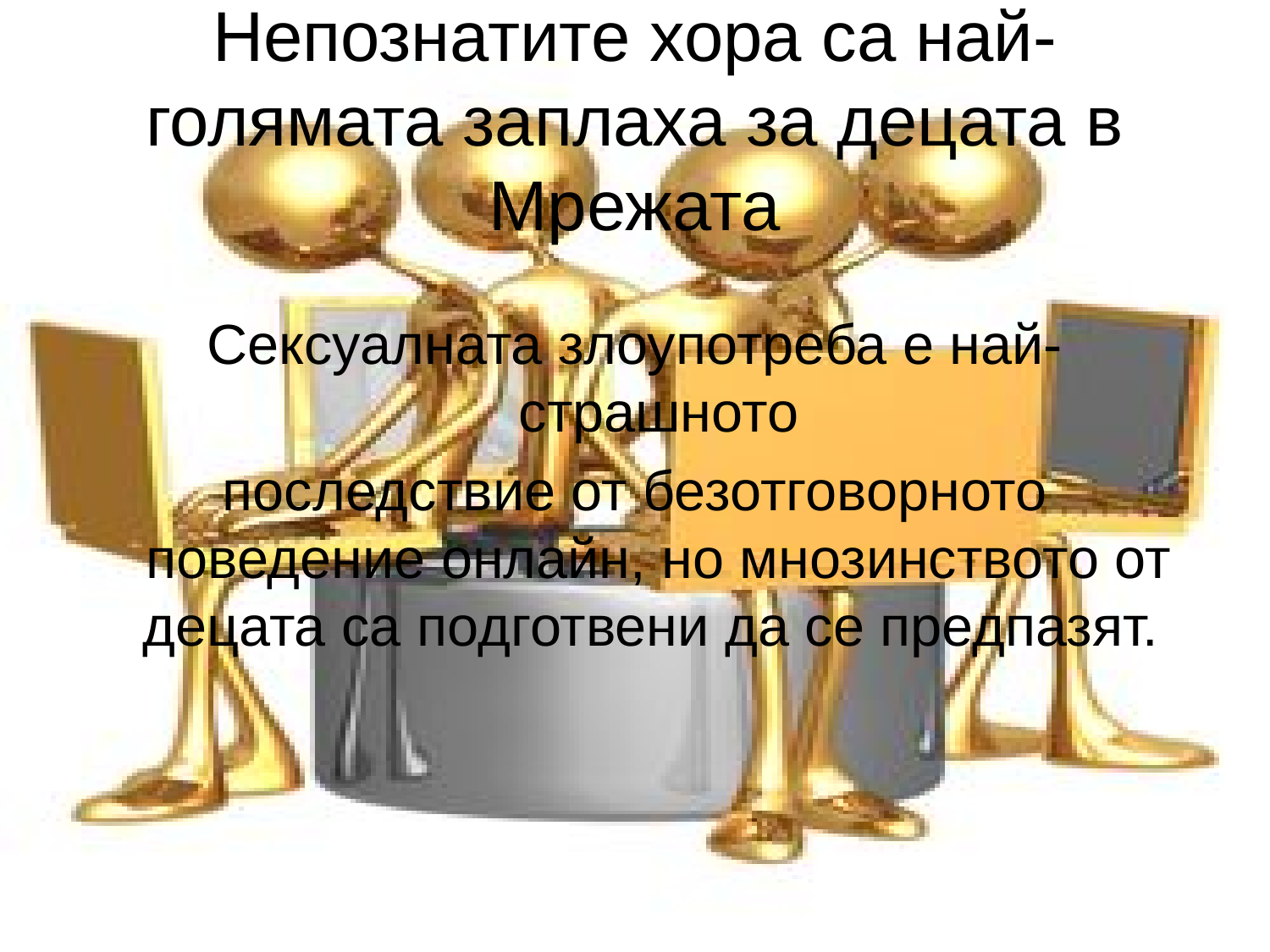

# Непознатите хора са най-голямата заплаха за децата в Мрежата

Сексуалната злоупотреба е най-страшното
последствие от безотговорното поведение онлайн, но мнозинството от децата са подготвени да се предпазят.